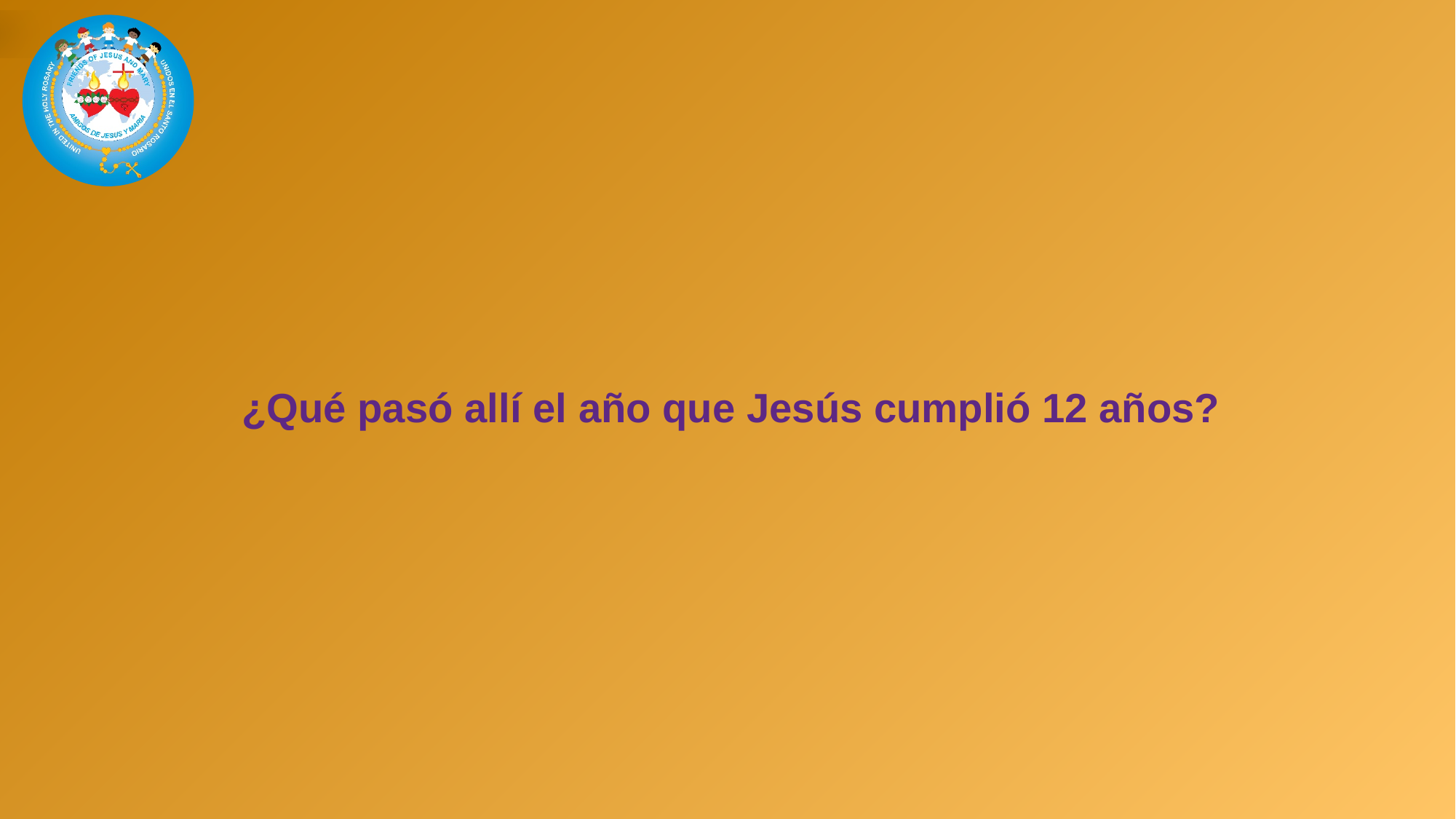

¿Qué pasó allí el año que Jesús cumplió 12 años?